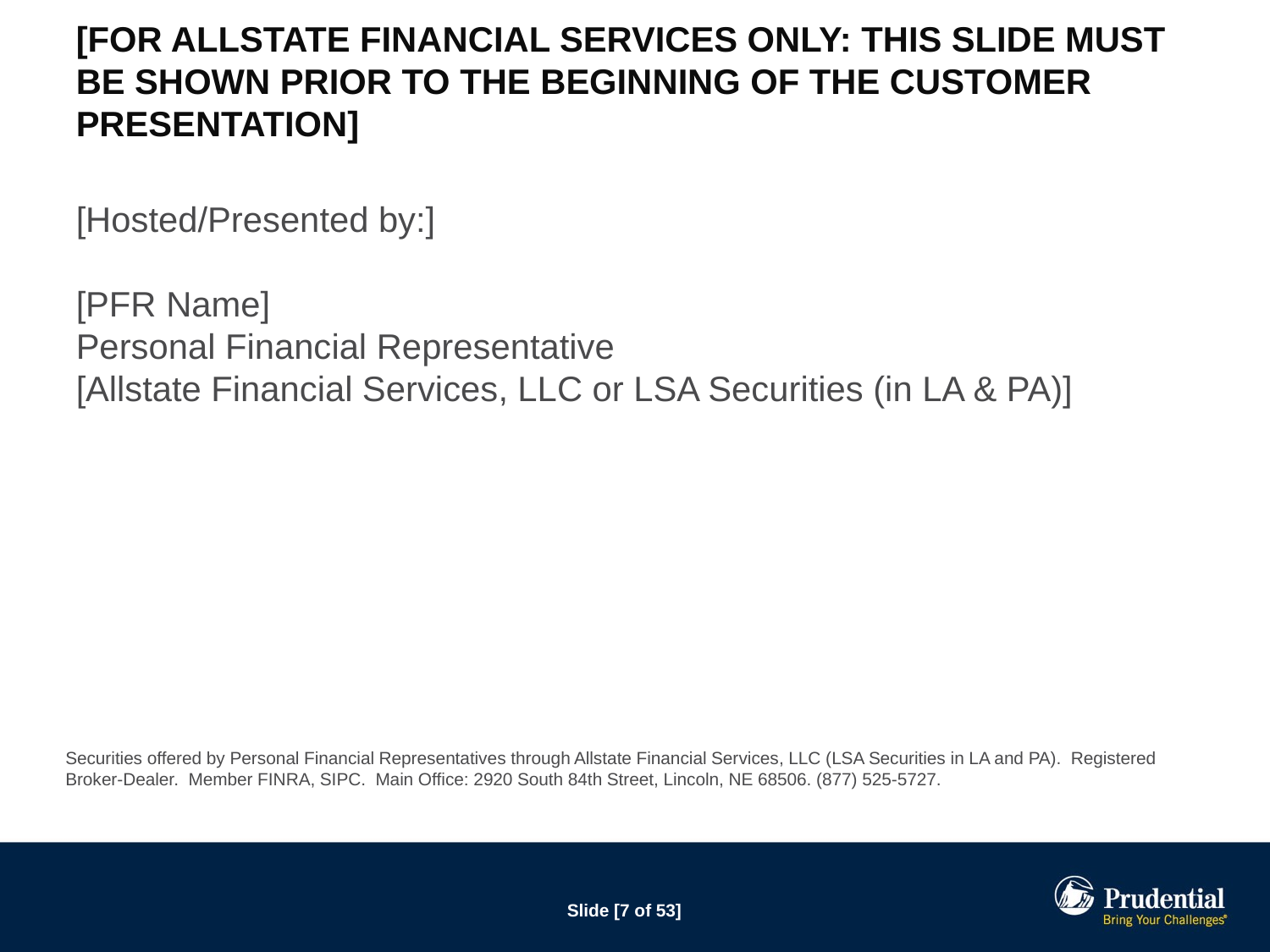

# [For Allstate Financial Services only: This slide must be shown prior to the beginning of the customer presentation]
[Hosted/Presented by:]
[PFR Name]
Personal Financial Representative
[Allstate Financial Services, LLC or LSA Securities (in LA & PA)]
Securities offered by Personal Financial Representatives through Allstate Financial Services, LLC (LSA Securities in LA and PA).  Registered Broker-Dealer.  Member FINRA, SIPC.  Main Office: 2920 South 84th Street, Lincoln, NE 68506. (877) 525-5727.